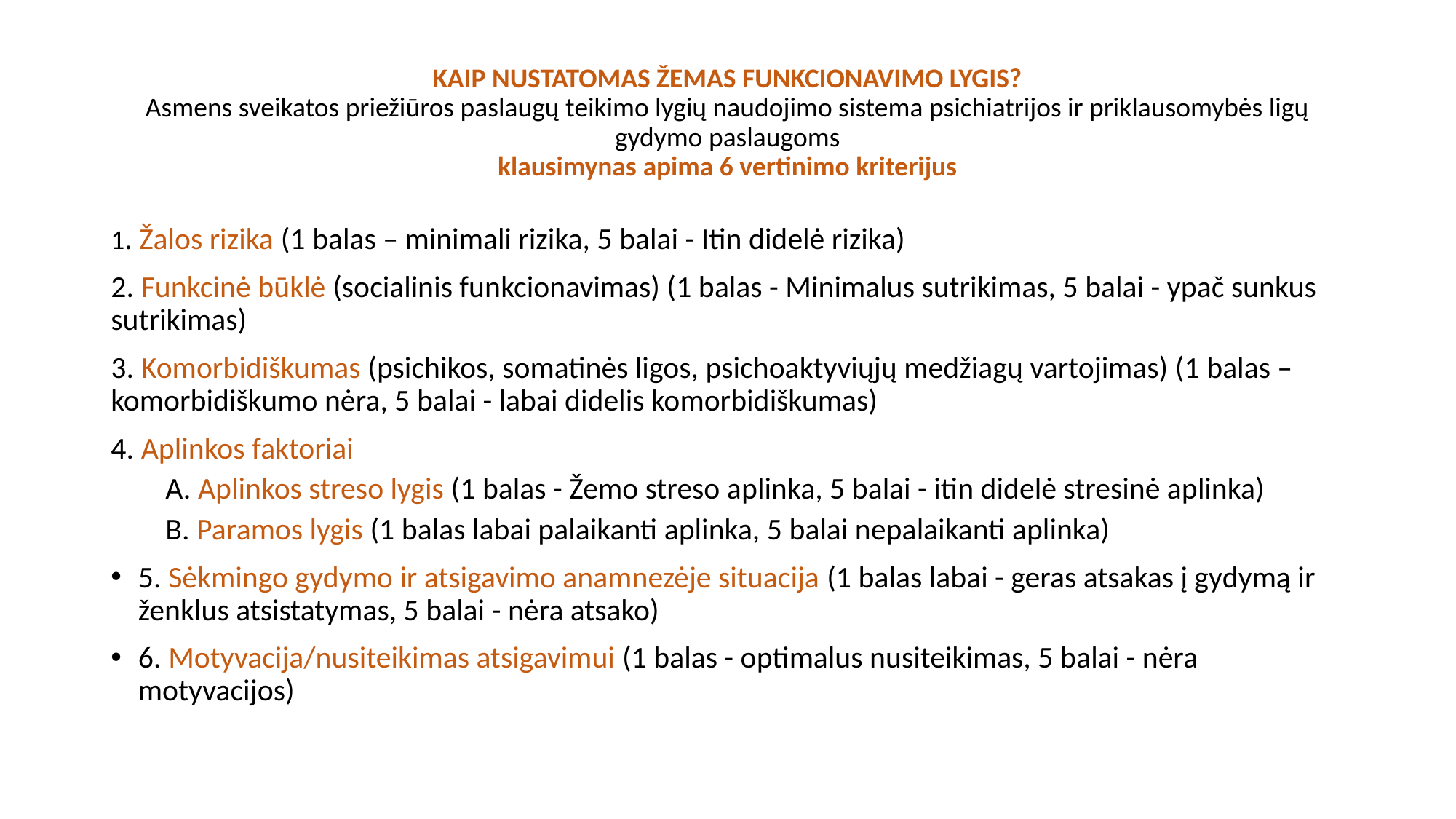

# KAIP NUSTATOMAS ŽEMAS FUNKCIONAVIMO LYGIS? Asmens sveikatos priežiūros paslaugų teikimo lygių naudojimo sistema psichiatrijos ir priklausomybės ligų gydymo paslaugoms klausimynas apima 6 vertinimo kriterijus
1. Žalos rizika (1 balas – minimali rizika, 5 balai - Itin didelė rizika)
2. Funkcinė būklė (socialinis funkcionavimas) (1 balas - Minimalus sutrikimas, 5 balai - ypač sunkus sutrikimas)
3. Komorbidiškumas (psichikos, somatinės ligos, psichoaktyviųjų medžiagų vartojimas) (1 balas – komorbidiškumo nėra, 5 balai - labai didelis komorbidiškumas)
4. Aplinkos faktoriai
A. Aplinkos streso lygis (1 balas - Žemo streso aplinka, 5 balai - itin didelė stresinė aplinka)
B. Paramos lygis (1 balas labai palaikanti aplinka, 5 balai nepalaikanti aplinka)
5. Sėkmingo gydymo ir atsigavimo anamnezėje situacija (1 balas labai - geras atsakas į gydymą ir ženklus atsistatymas, 5 balai - nėra atsako)
6. Motyvacija/nusiteikimas atsigavimui (1 balas - optimalus nusiteikimas, 5 balai - nėra motyvacijos)